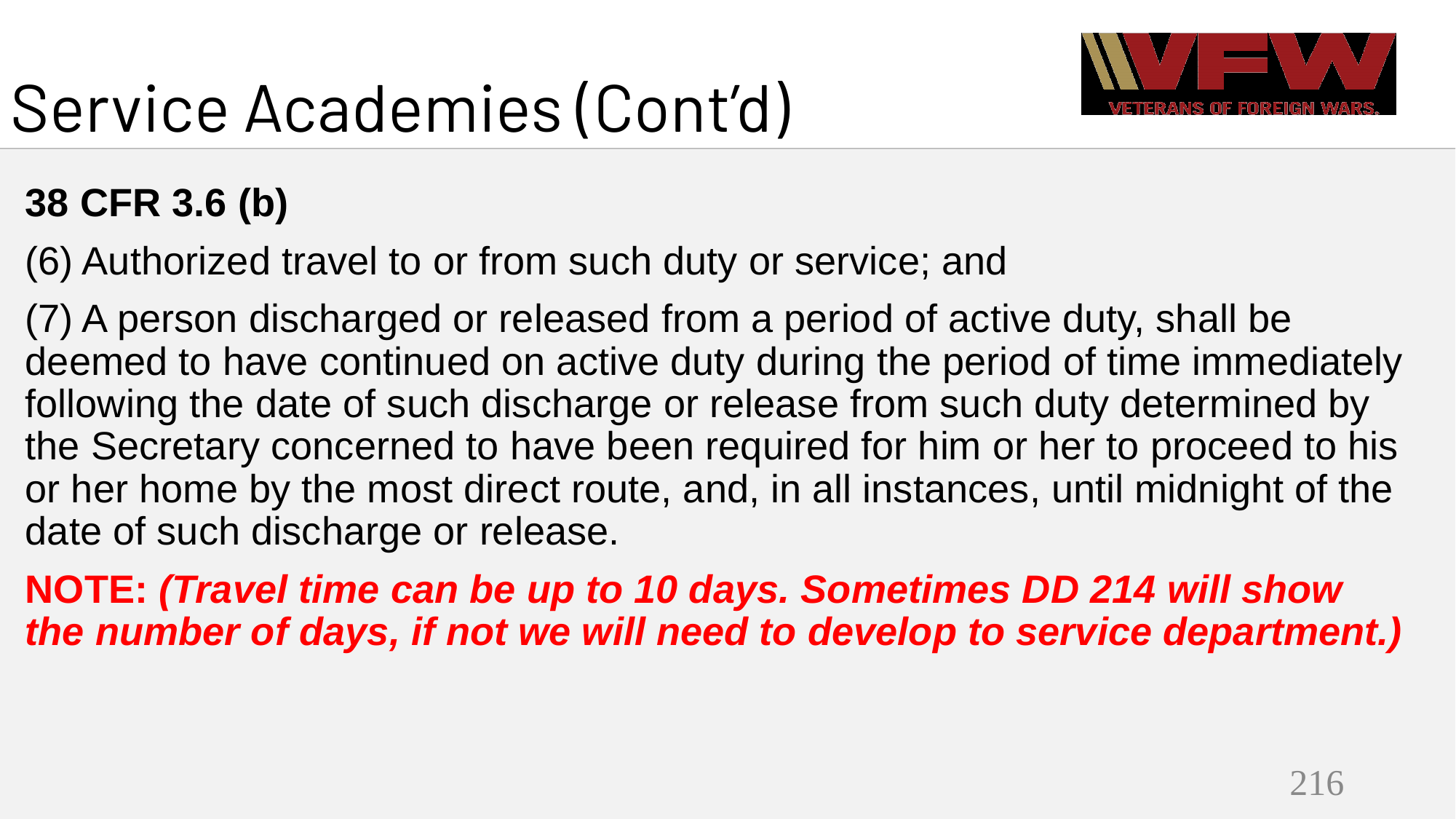

# Service Academies (Cont’d)
38 CFR 3.6 (b)
(6) Authorized travel to or from such duty or service; and
(7) A person discharged or released from a period of active duty, shall be deemed to have continued on active duty during the period of time immediately following the date of such discharge or release from such duty determined by the Secretary concerned to have been required for him or her to proceed to his or her home by the most direct route, and, in all instances, until midnight of the date of such discharge or release.
NOTE: (Travel time can be up to 10 days. Sometimes DD 214 will show the number of days, if not we will need to develop to service department.)

216